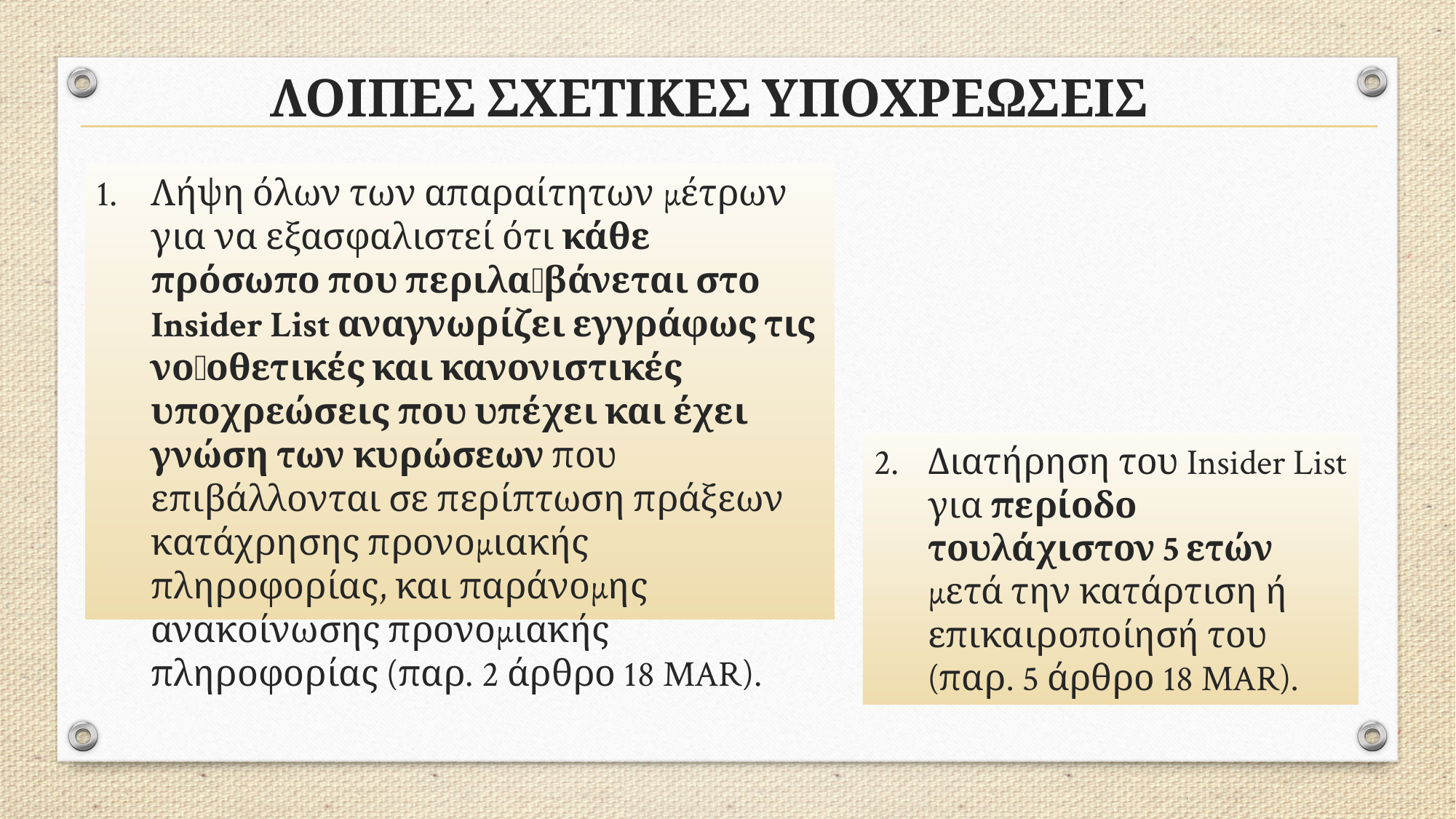

# ΛΟΙΠΕΣ ΣΧΕΤΙΚΕΣ ΥΠΟΧΡΕΩΣΕΙΣ
Λήψη όλων των απαραίτητων μέτρων για να εξασφαλιστεί ότι κάθε πρόσωπο που περιλαμβάνεται στο Insider List αναγνωρίζει εγγράφως τις νομοθετικές και κανονιστικές υποχρεώσεις που υπέχει και έχει γνώση των κυρώσεων που επιβάλλονται σε περίπτωση πράξεων κατάχρησης προνομιακής πληροφορίας, και παράνομης ανακοίνωσης προνομιακής πληροφορίας (παρ. 2 άρθρο 18 MAR).

Διατήρηση του Insider List για περίοδο τουλάχιστον 5 ετών μετά την κατάρτιση ή επικαιροποίησή του (παρ. 5 άρθρο 18 MAR).